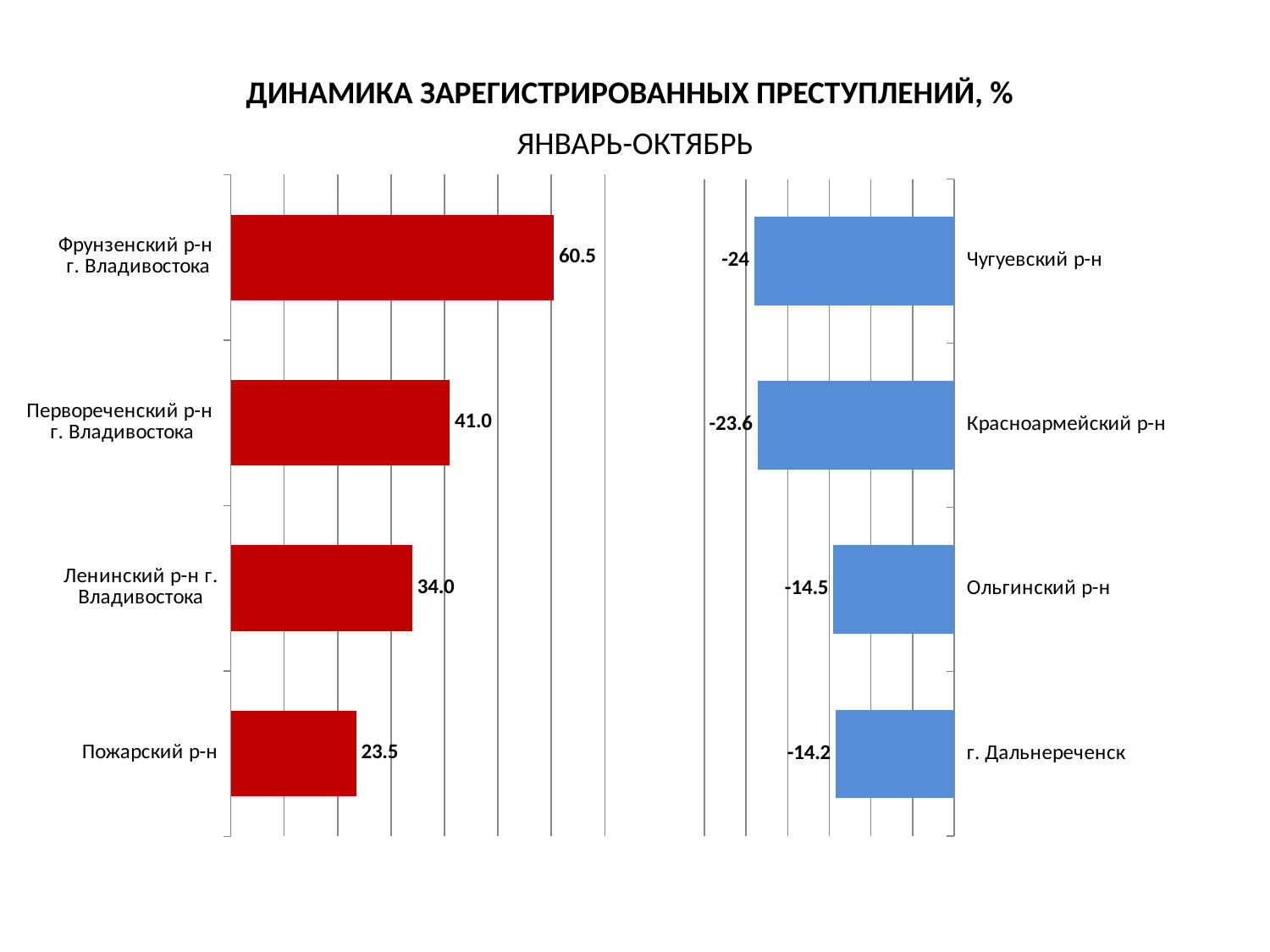

ДИНАМИКА ЗАРЕГИСТРИРОВАННЫХ ПРЕСТУПЛЕНИЙ, %
ЯНВАРЬ-ОКТЯБРЬ

### Chart

| Category | Положительная |
|---|---|
| Пожарский р-н | 23.5 |
| Ленинский р-н г. Владивостока | 34.0 |
| Первореченский р-н
г. Владивостока | 41.0 |
| Фрунзенский р-н
г. Владивостока | 60.5 |

### Chart

| Category | Положительная |
|---|---|
| г. Дальнереченск | -14.2 |
| Ольгинский р-н | -14.5 |
| Красноармейский р-н | -23.6 |
| Чугуевский р-н | -24.0 |